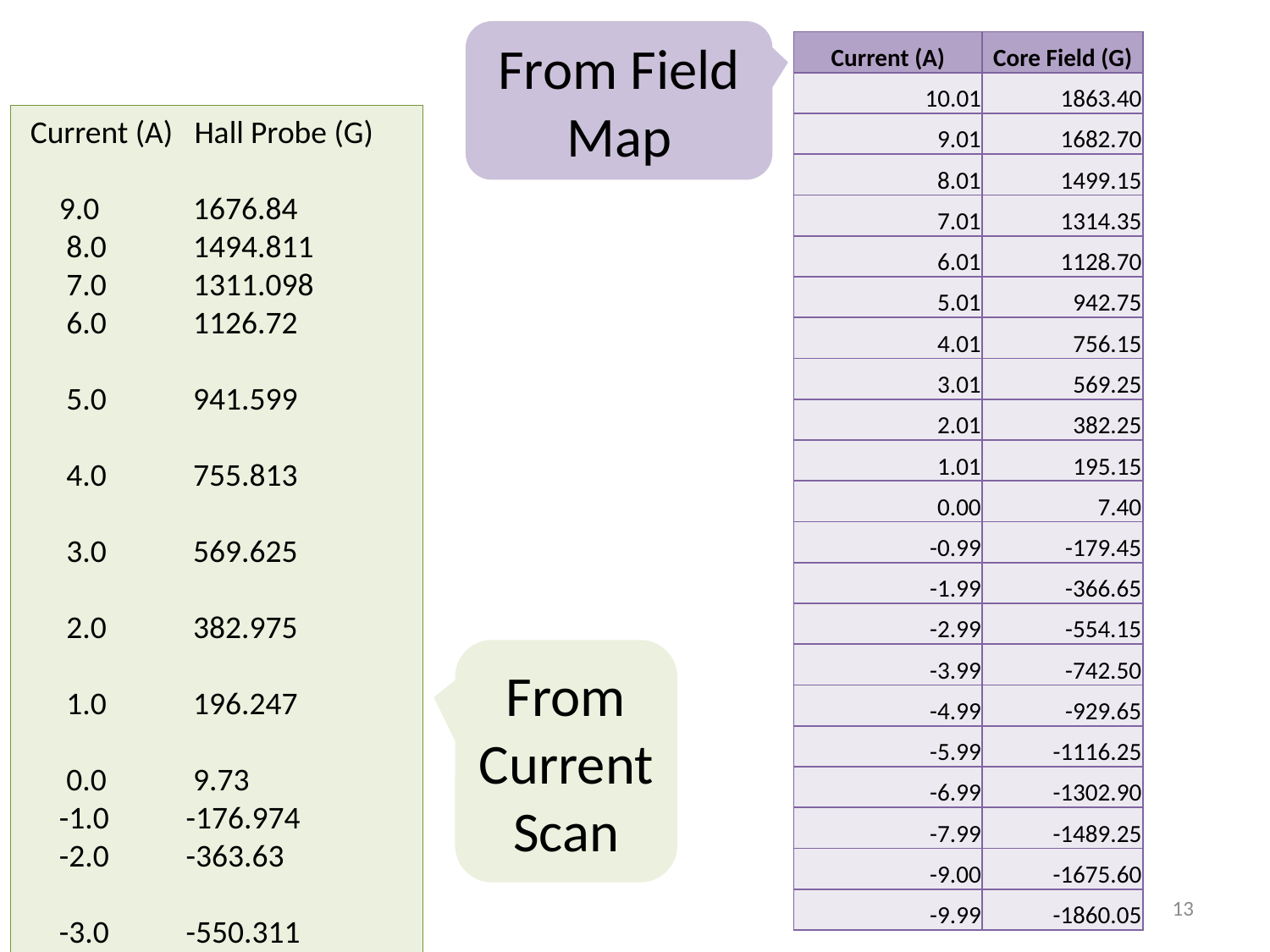

From Field Map
| Current (A) | Core Field (G) |
| --- | --- |
| 10.01 | 1863.40 |
| 9.01 | 1682.70 |
| 8.01 | 1499.15 |
| 7.01 | 1314.35 |
| 6.01 | 1128.70 |
| 5.01 | 942.75 |
| 4.01 | 756.15 |
| 3.01 | 569.25 |
| 2.01 | 382.25 |
| 1.01 | 195.15 |
| 0.00 | 7.40 |
| -0.99 | -179.45 |
| -1.99 | -366.65 |
| -2.99 | -554.15 |
| -3.99 | -742.50 |
| -4.99 | -929.65 |
| -5.99 | -1116.25 |
| -6.99 | -1302.90 |
| -7.99 | -1489.25 |
| -9.00 | -1675.60 |
| -9.99 | -1860.05 |
 Current (A)   Hall Probe (G)

     9.0	      1676.84
      8.0	      1494.811
      7.0	      1311.098
      6.0	      1126.72
      5.0	      941.599
      4.0	      755.813
      3.0	      569.625
      2.0	      382.975
      1.0	      196.247
      0.0	      9.73
     -1.0	     -176.974
     -2.0	     -363.63
     -3.0	     -550.311
     -4.0	     -736.641
     -5.0	     -922.818
     -6.0	     -1108.806
     -7.0	     -1294.494
     -8.0	     -1480.191
     -9.0	     -1665.526
From Current
Scan
13